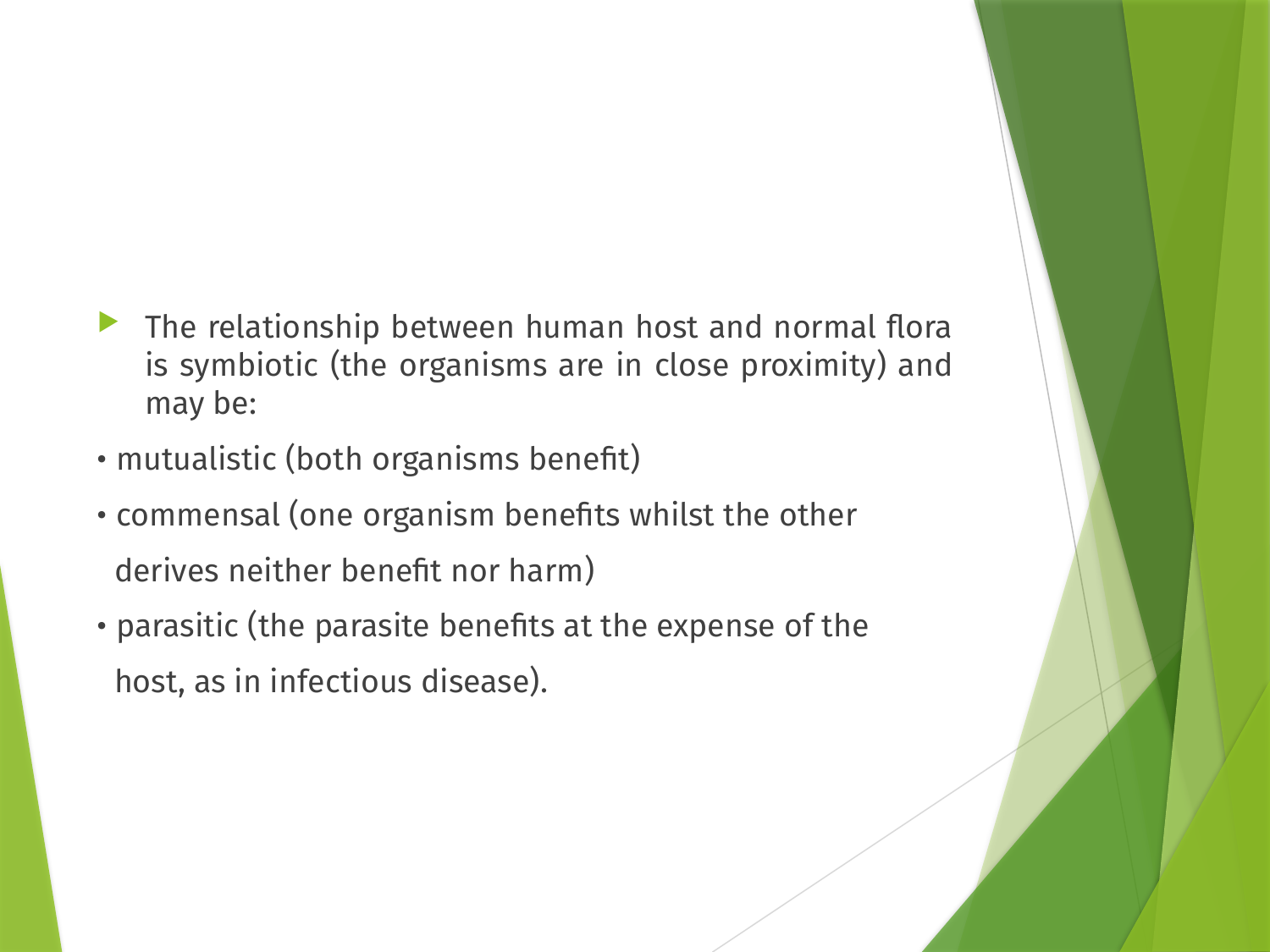

#
The relationship between human host and normal flora is symbiotic (the organisms are in close proximity) and may be:
• mutualistic (both organisms benefit)
• commensal (one organism benefits whilst the other
  derives neither benefit nor harm)
• parasitic (the parasite benefits at the expense of the
  host, as in infectious disease).